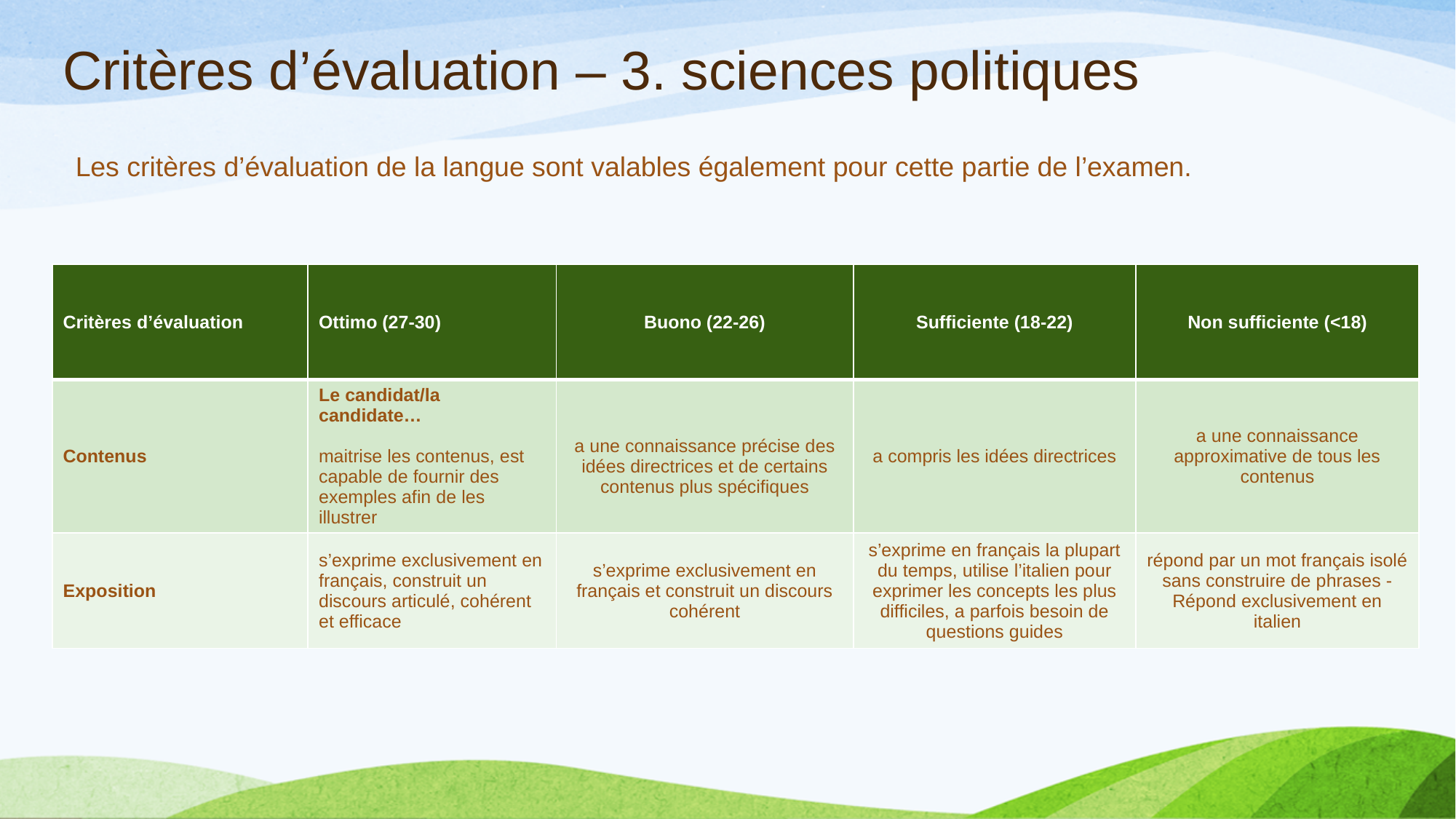

# Critères d’évaluation – 3. sciences politiques
Les critères d’évaluation de la langue sont valables également pour cette partie de l’examen.
| Critères d’évaluation | Ottimo (27-30) | Buono (22-26) | Sufficiente (18-22) | Non sufficiente (<18) |
| --- | --- | --- | --- | --- |
| Contenus | Le candidat/la candidate… maitrise les contenus, est capable de fournir des exemples afin de les illustrer | a une connaissance précise des idées directrices et de certains contenus plus spécifiques | a compris les idées directrices | a une connaissance approximative de tous les contenus |
| Exposition | s’exprime exclusivement en français, construit un discours articulé, cohérent et efficace | s’exprime exclusivement en français et construit un discours cohérent | s’exprime en français la plupart du temps, utilise l’italien pour exprimer les concepts les plus difficiles, a parfois besoin de questions guides | répond par un mot français isolé sans construire de phrases - Répond exclusivement en italien |